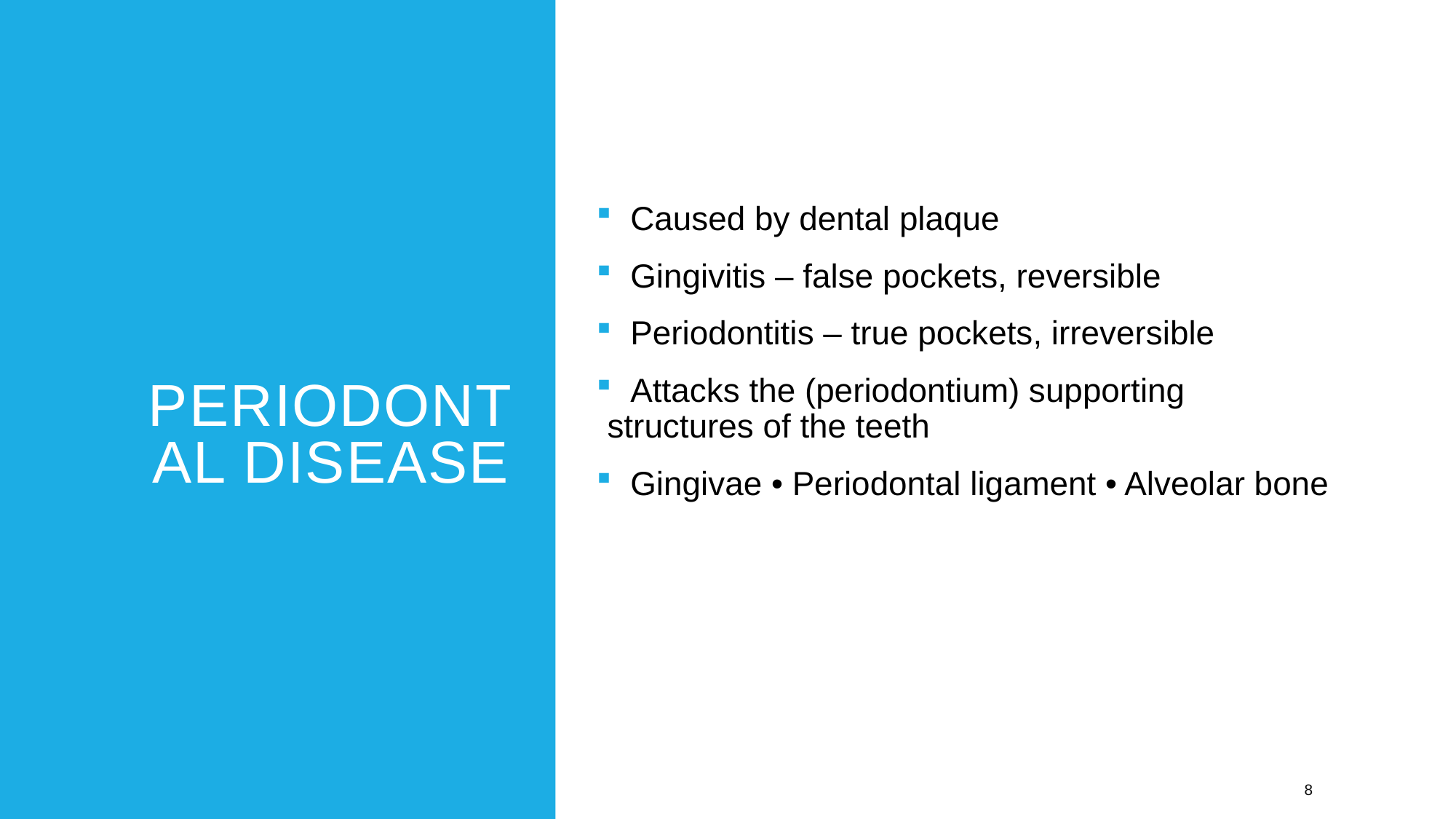

# Periodontal Disease
  Caused by dental plaque
  Gingivitis – false pockets, reversible
  Periodontitis – true pockets, irreversible
  Attacks the (periodontium) supporting structures of the teeth
  Gingivae • Periodontal ligament • Alveolar bone

8